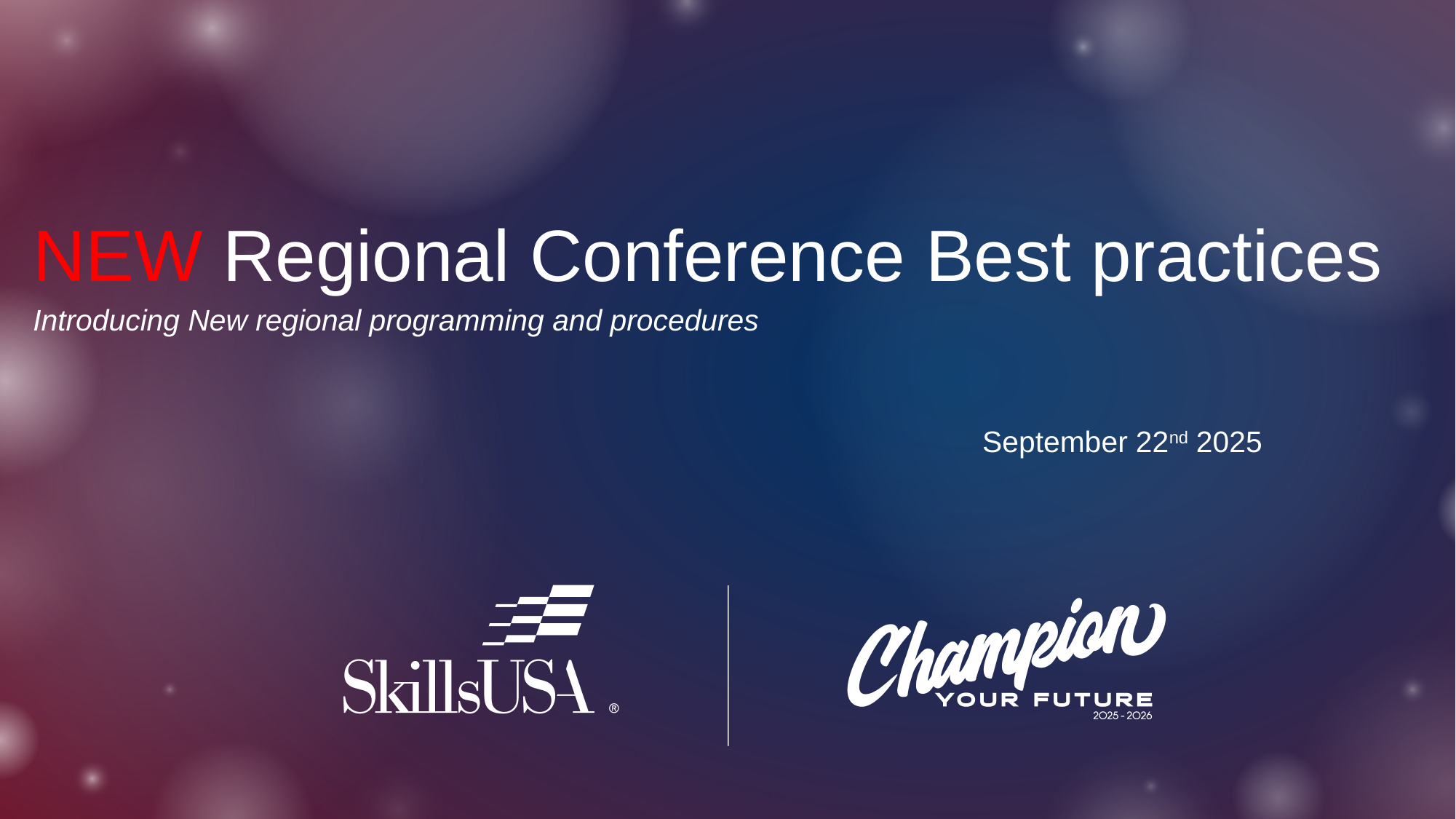

# NEW Regional Conference Best practices
Introducing New regional programming and procedures

September 22nd 2025